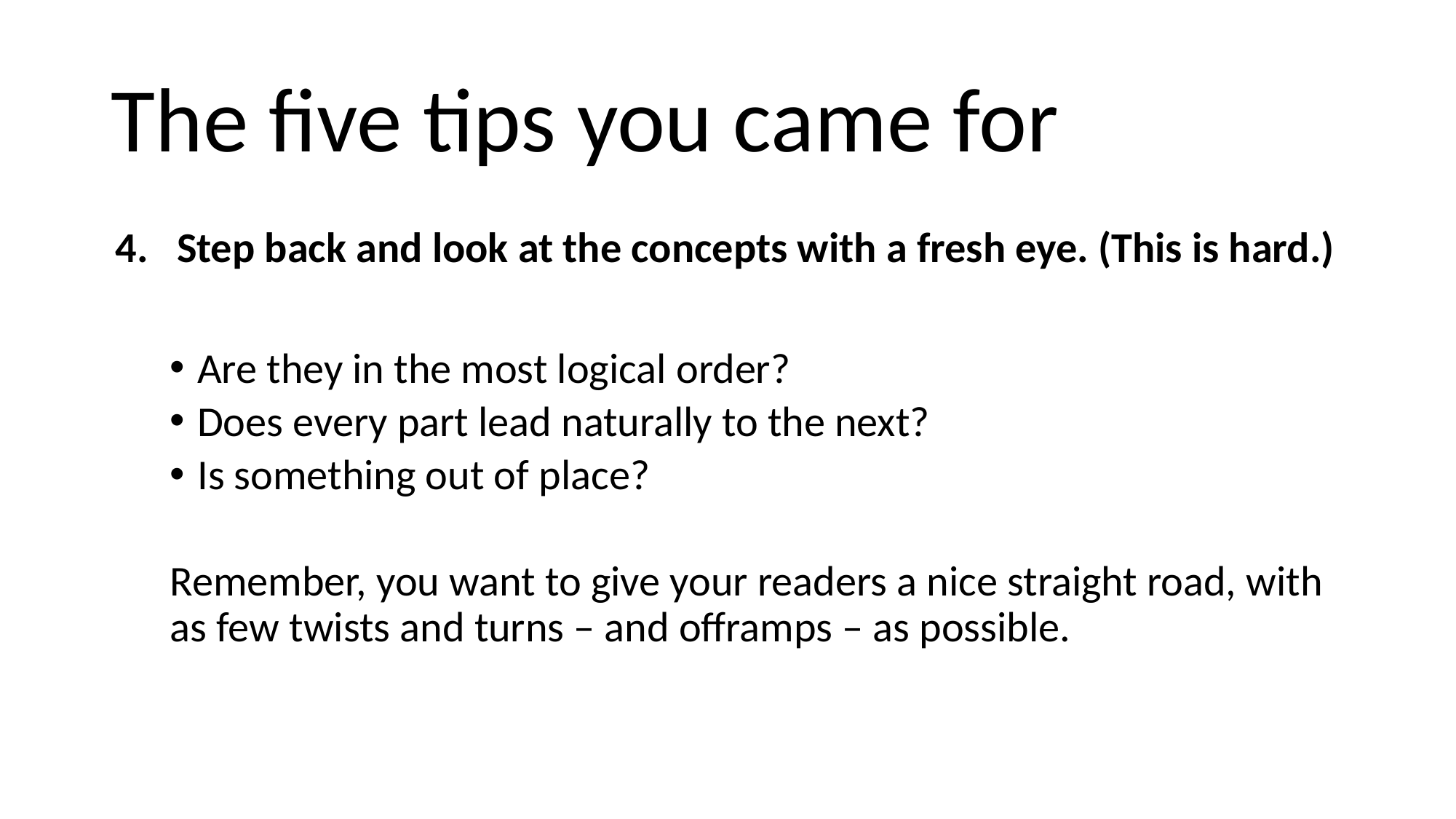

# The five tips you came for
Step back and look at the concepts with a fresh eye. (This is hard.)

Are they in the most logical order?
Does every part lead naturally to the next?
Is something out of place?

Remember, you want to give your readers a nice straight road, with as few twists and turns – and offramps – as possible.